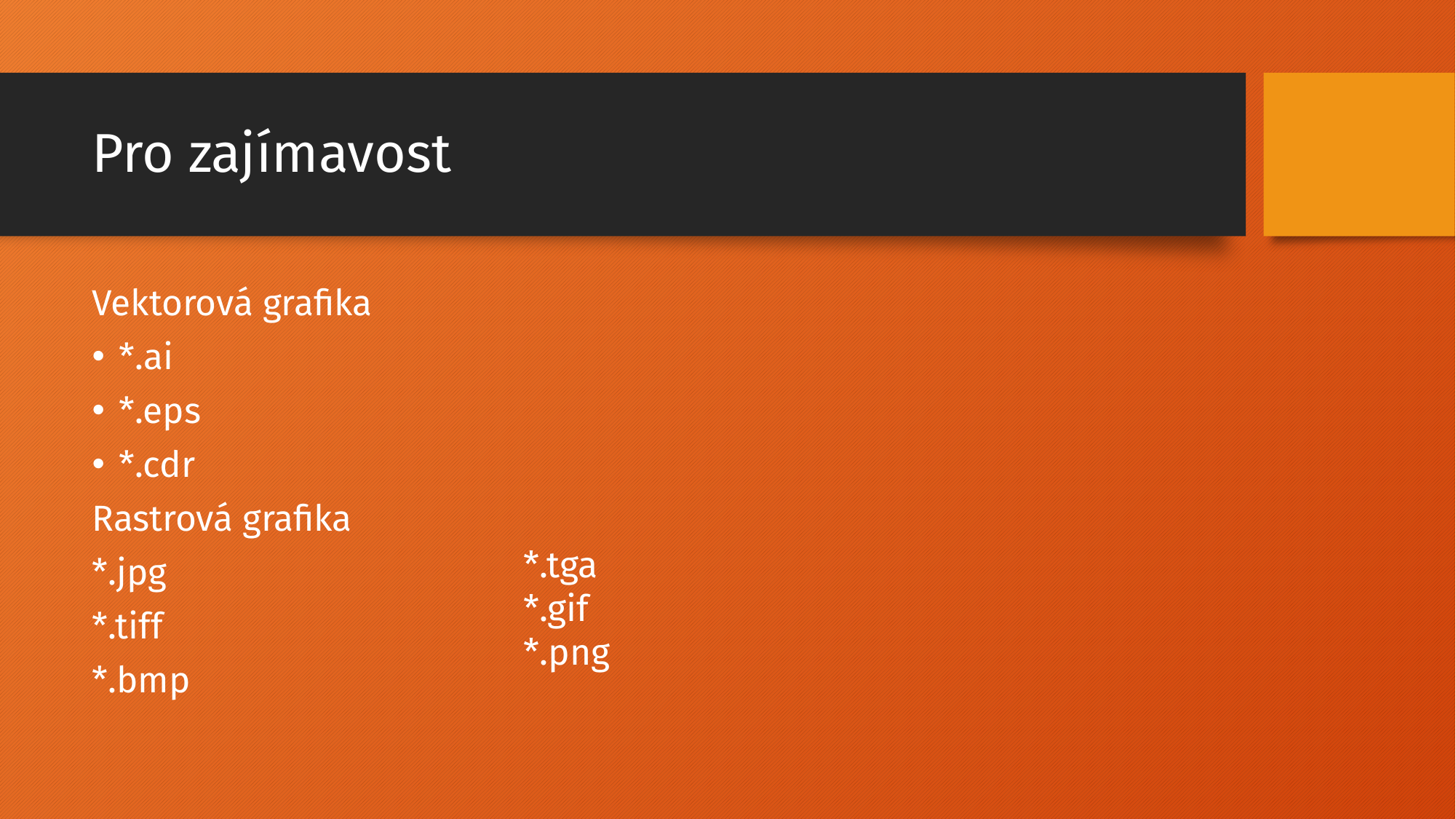

# Pro zajímavost
Vektorová grafika
*.ai
*.eps
*.cdr
Rastrová grafika
*.jpg
*.tiff
*.bmp
*.tga
*.gif
*.png